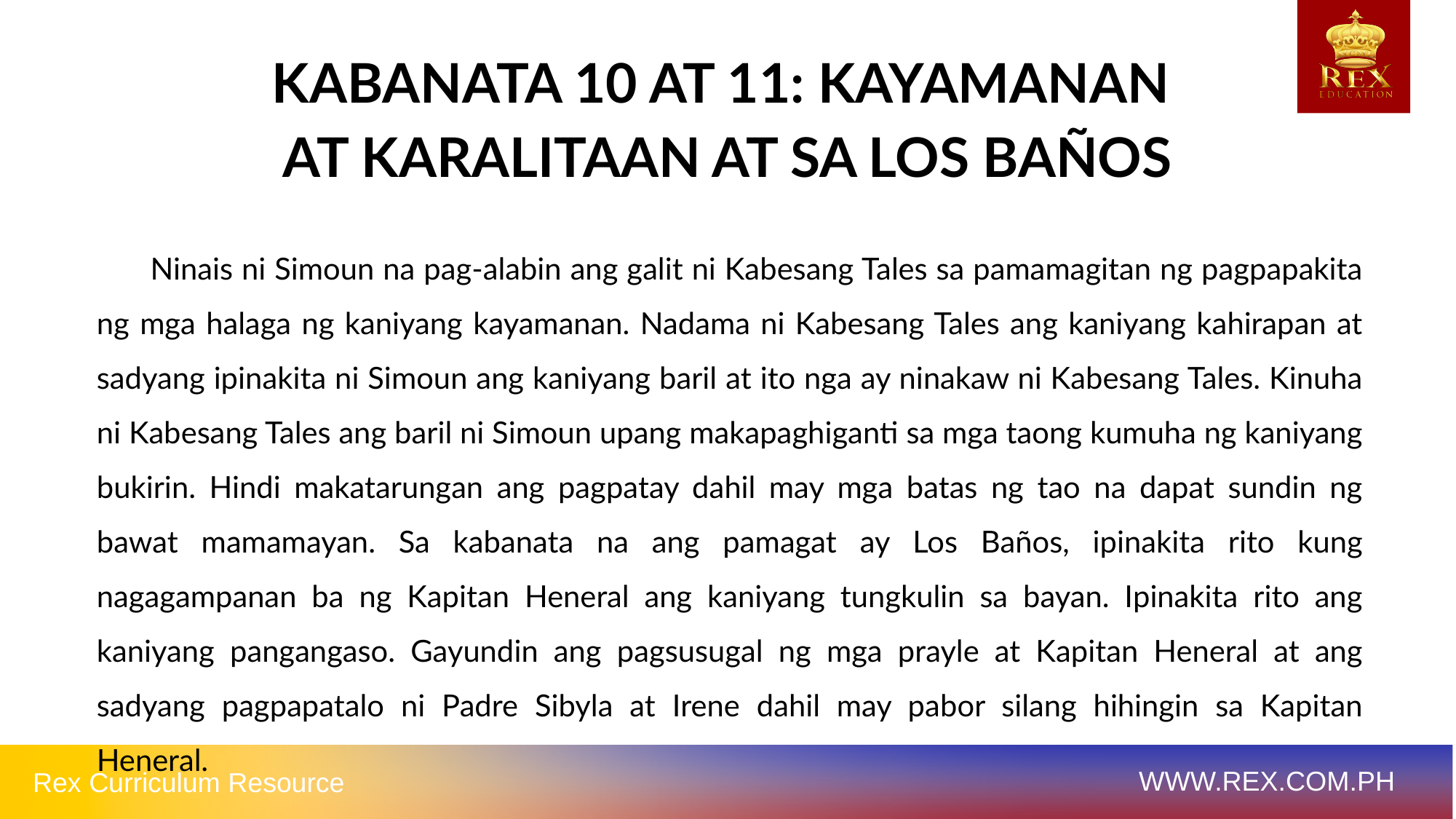

KABANATA 10 AT 11: KAYAMANAN
AT KARALITAAN AT SA LOS BAÑOS
	Ninais ni Simoun na pag-alabin ang galit ni Kabesang Tales sa pamamagitan ng pagpapakita ng mga halaga ng kaniyang kayamanan. Nadama ni Kabesang Tales ang kaniyang kahirapan at sadyang ipinakita ni Simoun ang kaniyang baril at ito nga ay ninakaw ni Kabesang Tales. Kinuha ni Kabesang Tales ang baril ni Simoun upang makapaghiganti sa mga taong kumuha ng kaniyang bukirin. Hindi makatarungan ang pagpatay dahil may mga batas ng tao na dapat sundin ng bawat mamamayan. Sa kabanata na ang pamagat ay Los Baños, ipinakita rito kung nagagampanan ba ng Kapitan Heneral ang kaniyang tungkulin sa bayan. Ipinakita rito ang kaniyang pangangaso. Gayundin ang pagsusugal ng mga prayle at Kapitan Heneral at ang sadyang pagpapatalo ni Padre Sibyla at Irene dahil may pabor silang hihingin sa Kapitan Heneral.